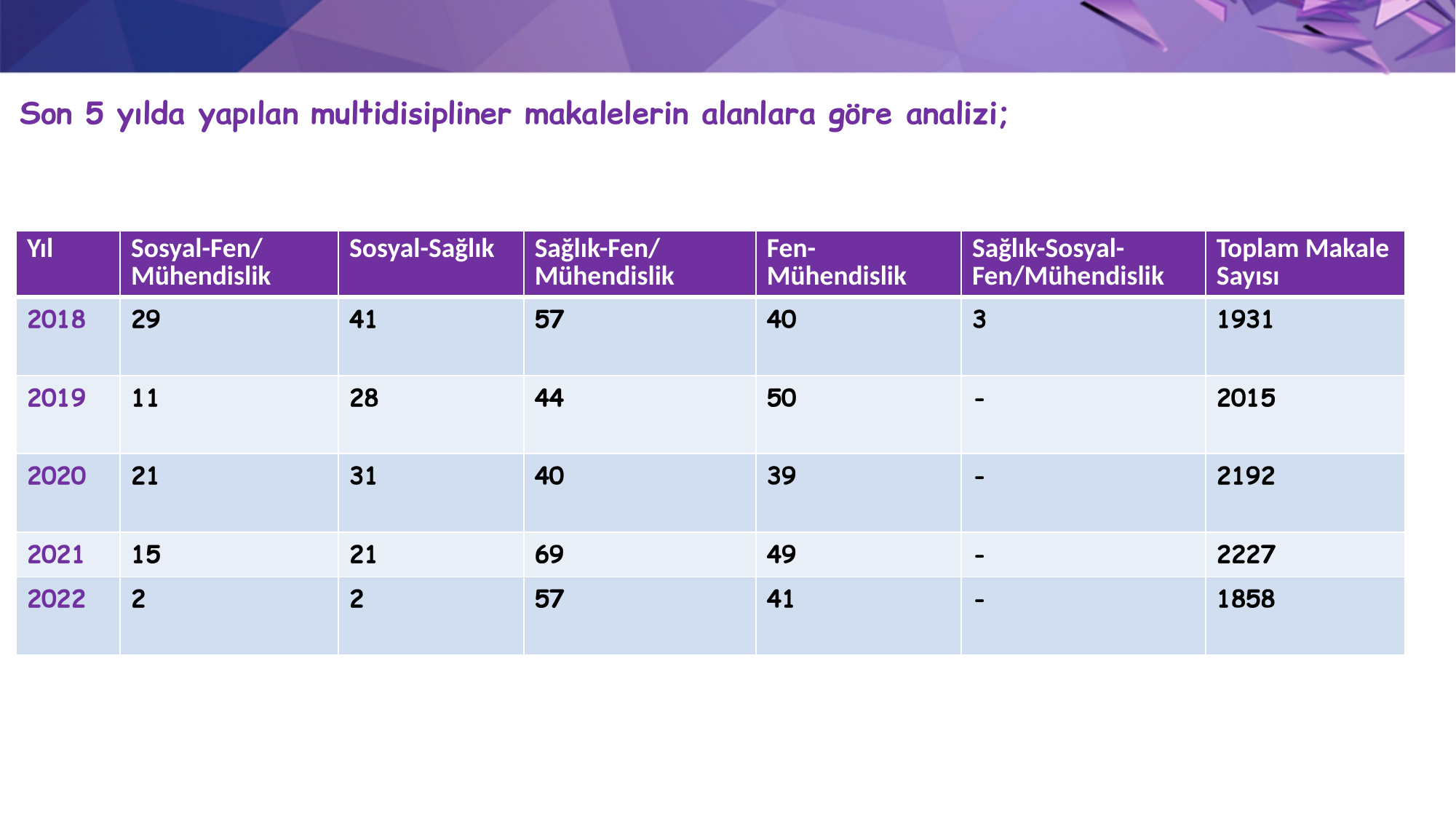

Son 5 yılda yapılan multidisipliner makalelerin alanlara göre analizi;
| Yıl | Sosyal-Fen/Mühendislik | Sosyal-Sağlık | Sağlık-Fen/Mühendislik | Fen-Mühendislik | Sağlık-Sosyal-Fen/Mühendislik | Toplam Makale Sayısı |
| --- | --- | --- | --- | --- | --- | --- |
| 2018 | 29 | 41 | 57 | 40 | 3 | 1931 |
| 2019 | 11 | 28 | 44 | 50 | - | 2015 |
| 2020 | 21 | 31 | 40 | 39 | - | 2192 |
| 2021 | 15 | 21 | 69 | 49 | - | 2227 |
| 2022 | 2 | 2 | 57 | 41 | - | 1858 |